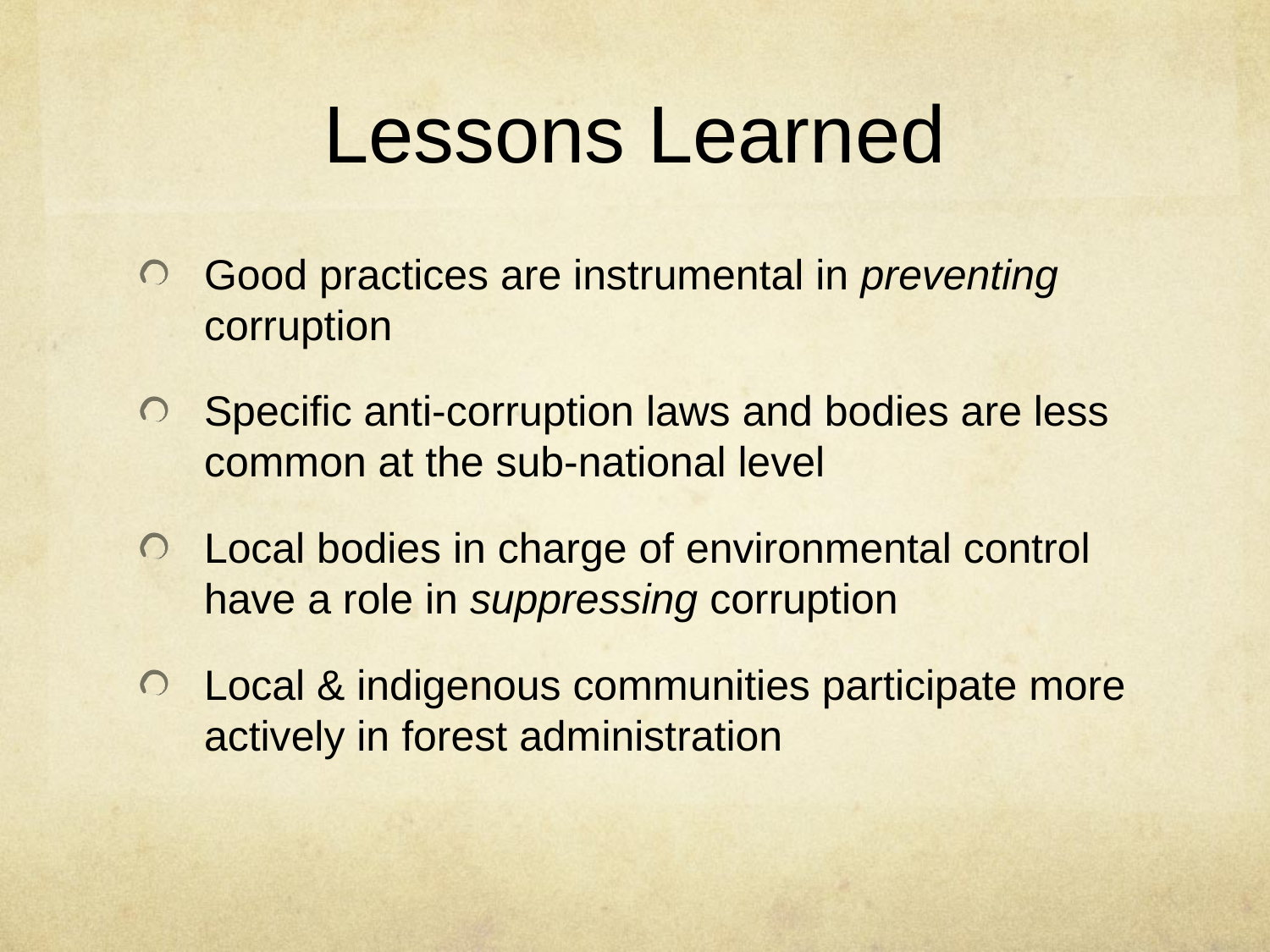

# Lessons Learned
Good practices are instrumental in preventing corruption
Specific anti-corruption laws and bodies are less common at the sub-national level
Local bodies in charge of environmental control have a role in suppressing corruption
Local & indigenous communities participate more actively in forest administration